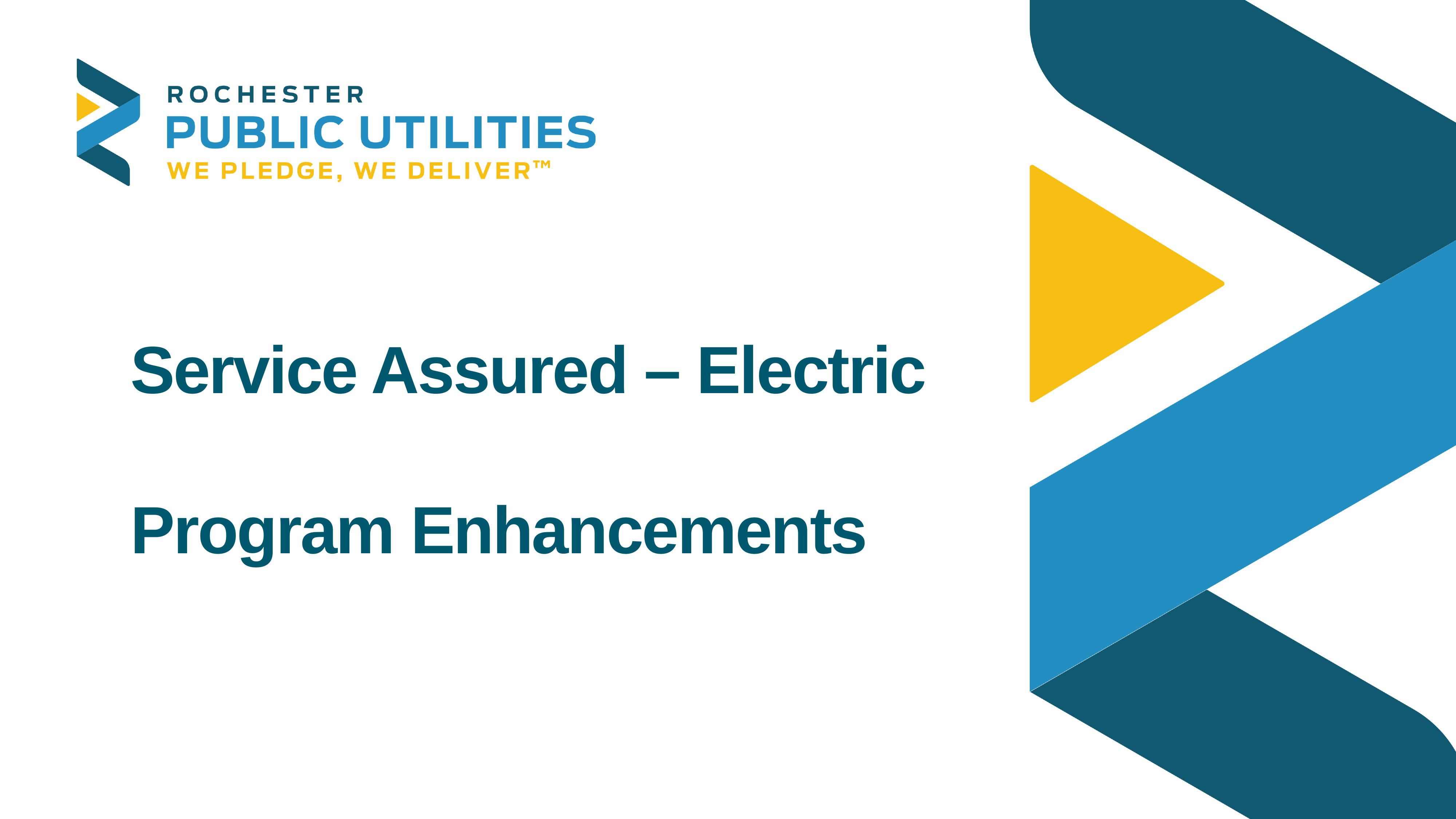

# Service Assured – Electric Program Enhancements